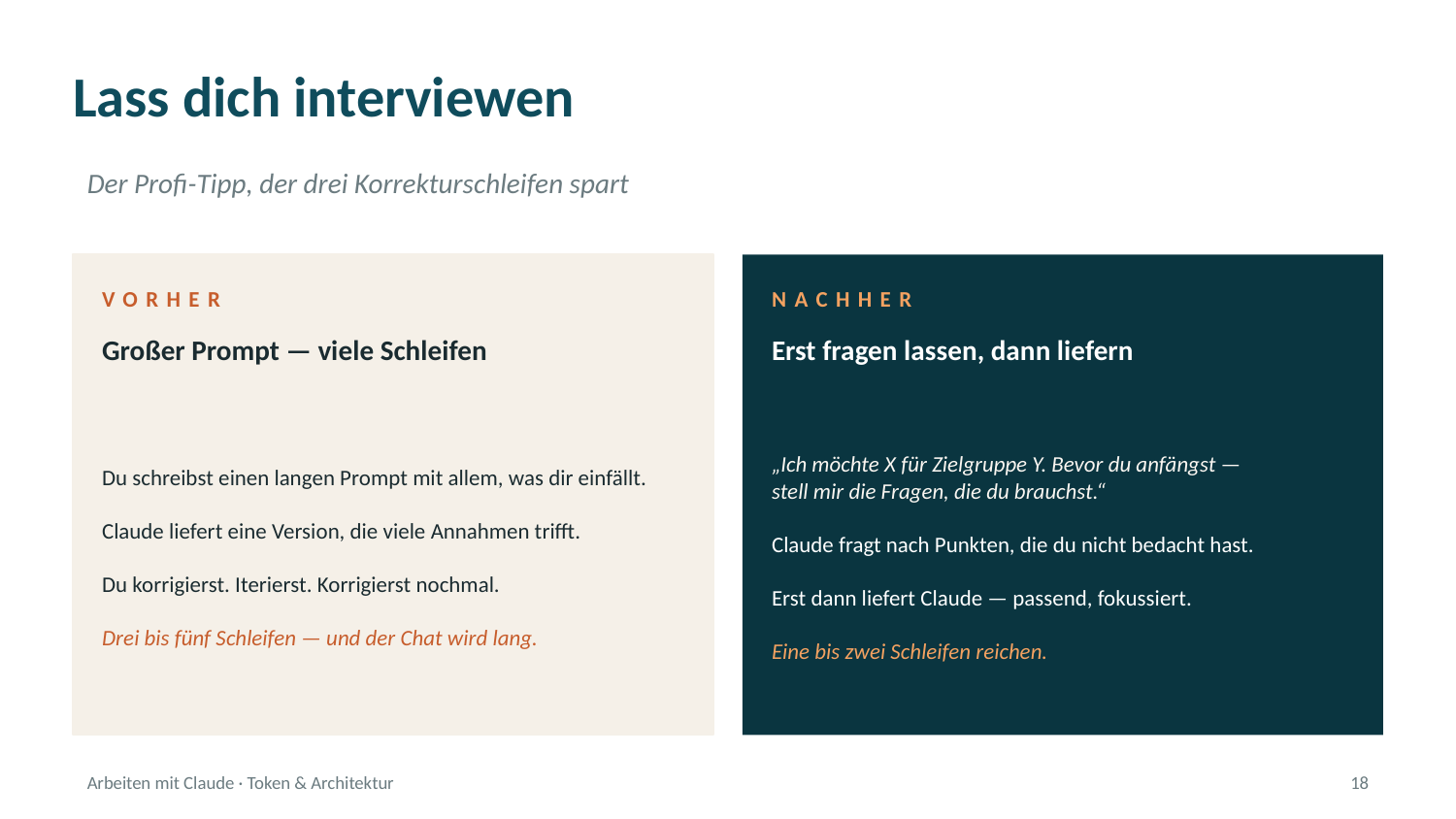

Lass dich interviewen
Der Profi-Tipp, der drei Korrekturschleifen spart

VORHER
NACHHER
Großer Prompt — viele Schleifen
Erst fragen lassen, dann liefern
Du schreibst einen langen Prompt mit allem, was dir einfällt.

Claude liefert eine Version, die viele Annahmen trifft.

Du korrigierst. Iterierst. Korrigierst nochmal.

Drei bis fünf Schleifen — und der Chat wird lang.
„Ich möchte X für Zielgruppe Y. Bevor du anfängst —
stell mir die Fragen, die du brauchst.“

Claude fragt nach Punkten, die du nicht bedacht hast.

Erst dann liefert Claude — passend, fokussiert.

Eine bis zwei Schleifen reichen.
Arbeiten mit Claude · Token & Architektur
18